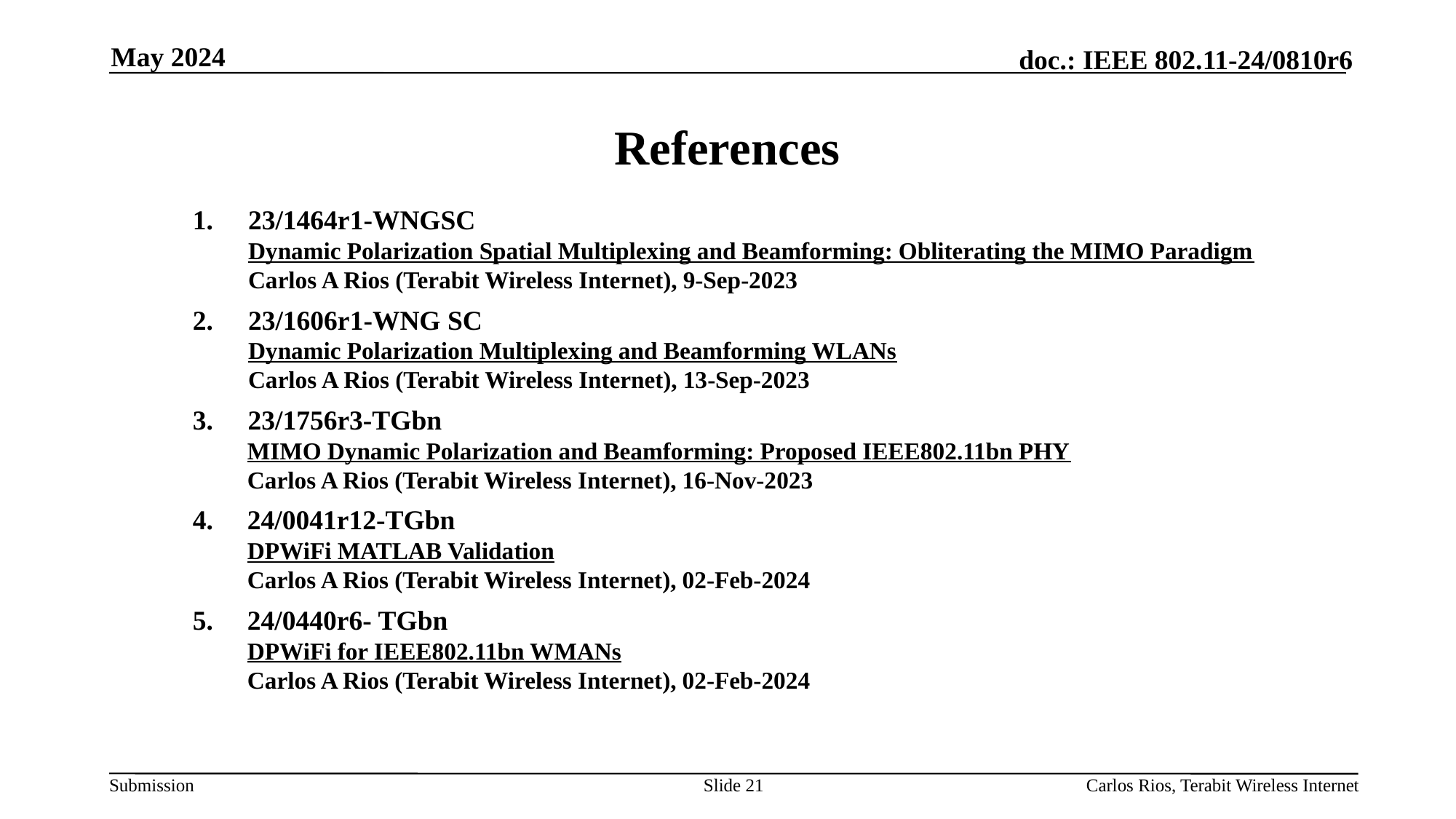

May 2024
# References
1.	23/1464r1-WNGSC
Dynamic Polarization Spatial Multiplexing and Beamforming: Obliterating the MIMO Paradigm
Carlos A Rios (Terabit Wireless Internet), 9-Sep-2023
2. 	23/1606r1-WNG SC
Dynamic Polarization Multiplexing and Beamforming WLANs
Carlos A Rios (Terabit Wireless Internet), 13-Sep-2023
3.     23/1756r3-TGbn
MIMO Dynamic Polarization and Beamforming: Proposed IEEE802.11bn PHY
Carlos A Rios (Terabit Wireless Internet), 16-Nov-2023
24/0041r12-TGbn
DPWiFi MATLAB Validation
Carlos A Rios (Terabit Wireless Internet), 02-Feb-2024
24/0440r6- TGbn
DPWiFi for IEEE802.11bn WMANs
Carlos A Rios (Terabit Wireless Internet), 02-Feb-2024
Slide 21
Carlos Rios, Terabit Wireless Internet